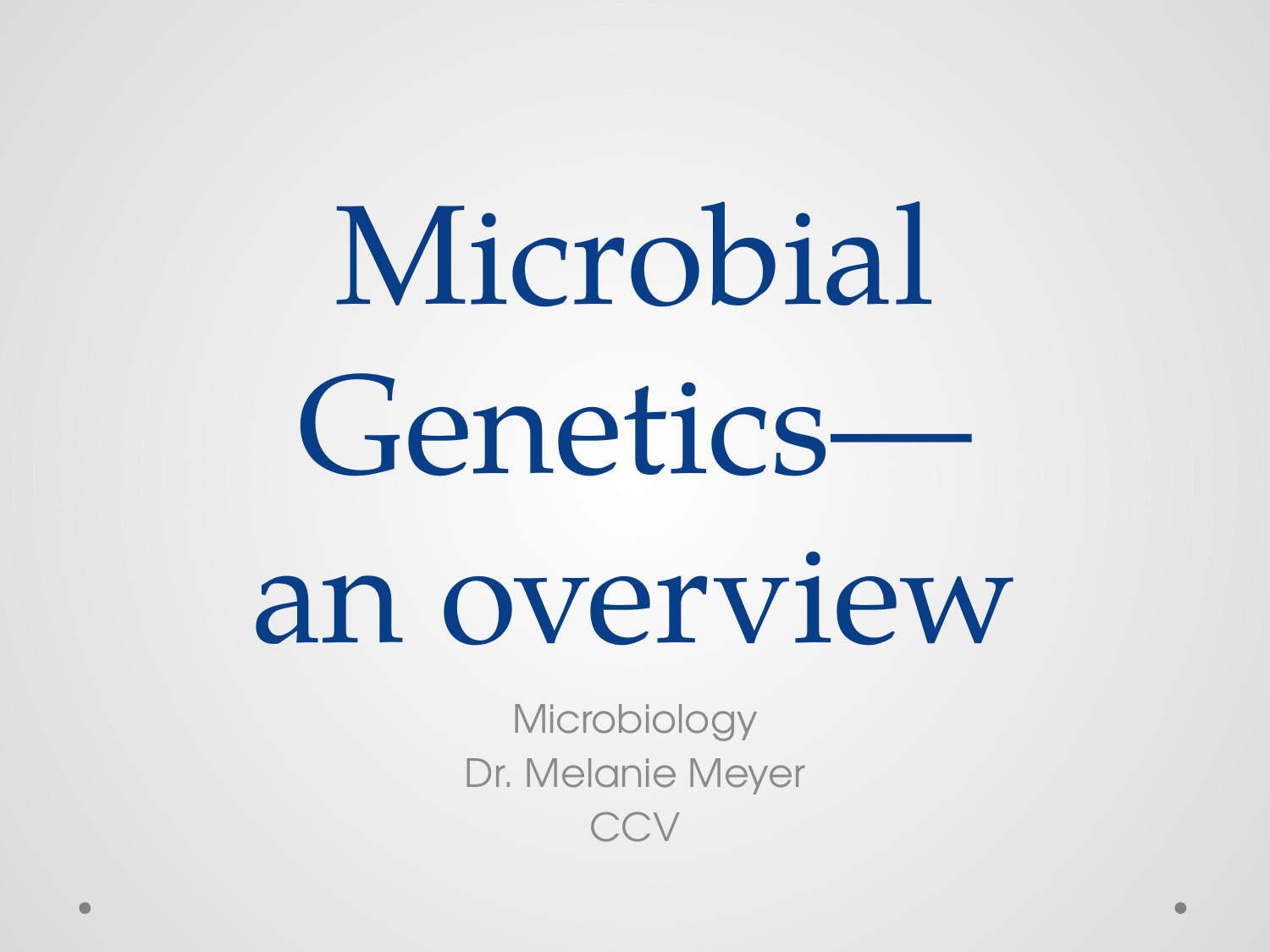

# Microbial Genetics— an overview
Microbiology
Dr. Melanie Meyer
CCV